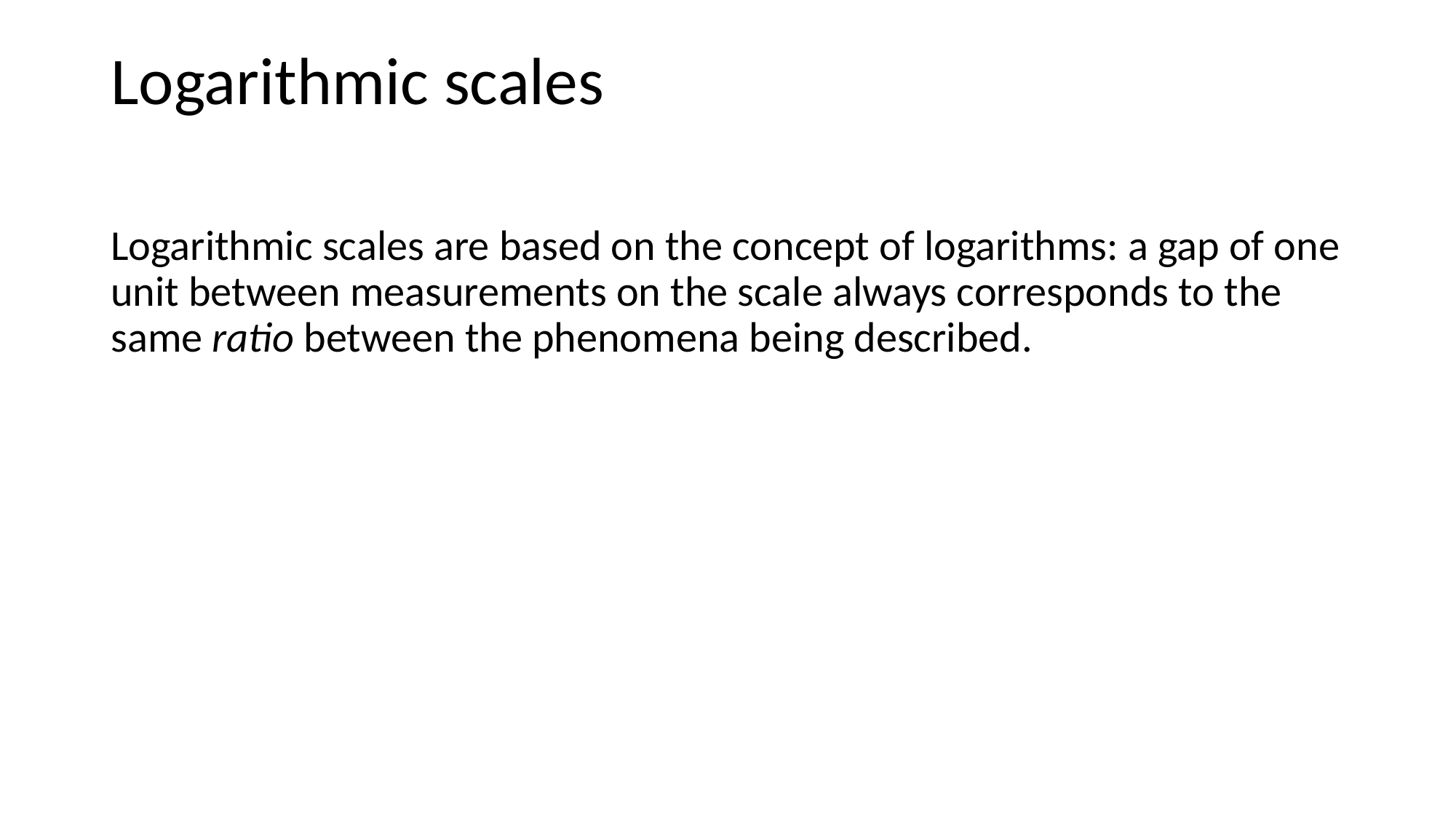

# Logarithmic scales
Logarithmic scales are based on the concept of logarithms: a gap of one unit between measurements on the scale always corresponds to the same ratio between the phenomena being described.